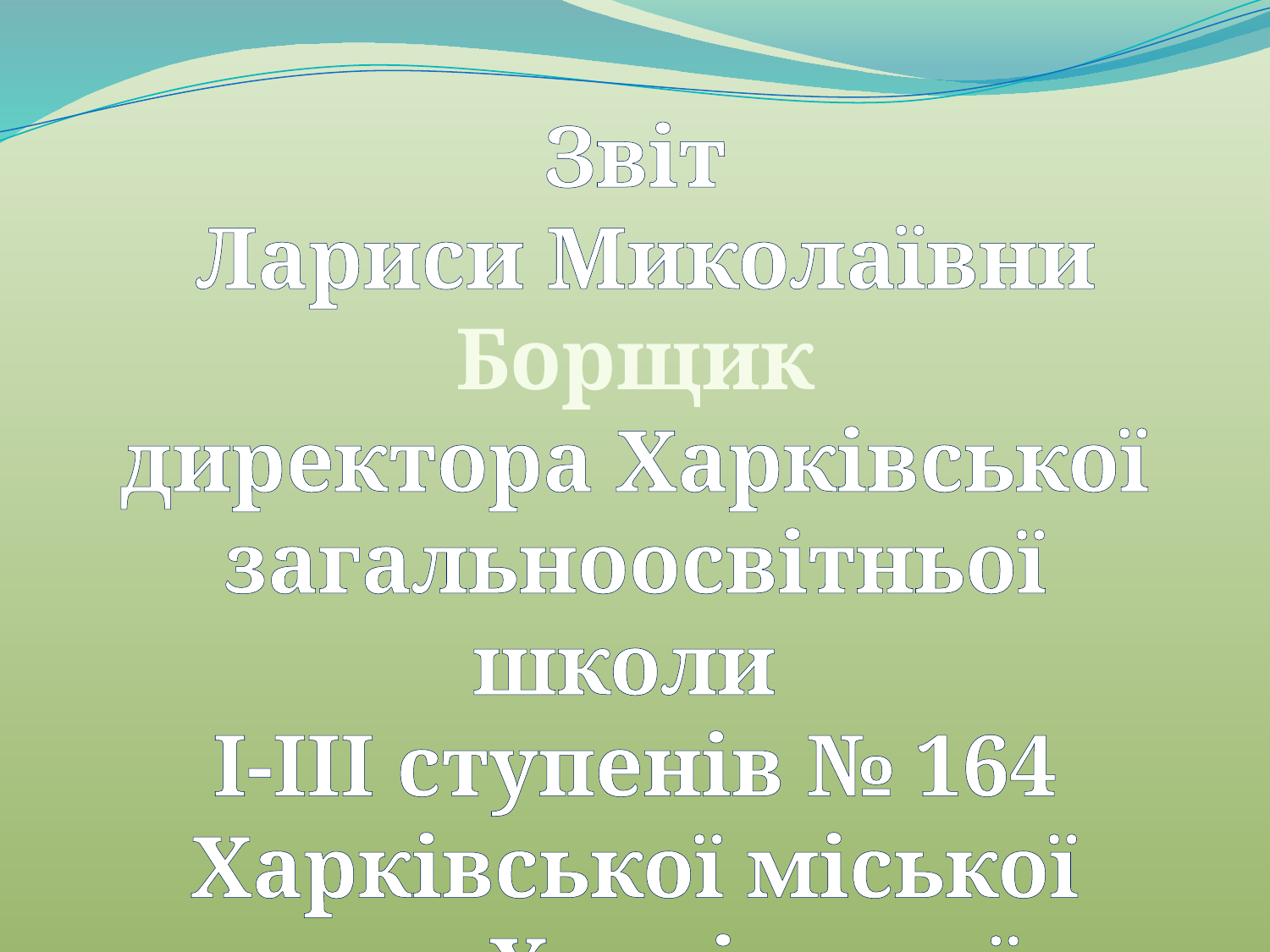

Звіт
 Лариси Миколаївни Борщик
директора Харківської загальноосвітньої школи
І-ІІІ ступенів № 164 Харківської міської ради Харківської області